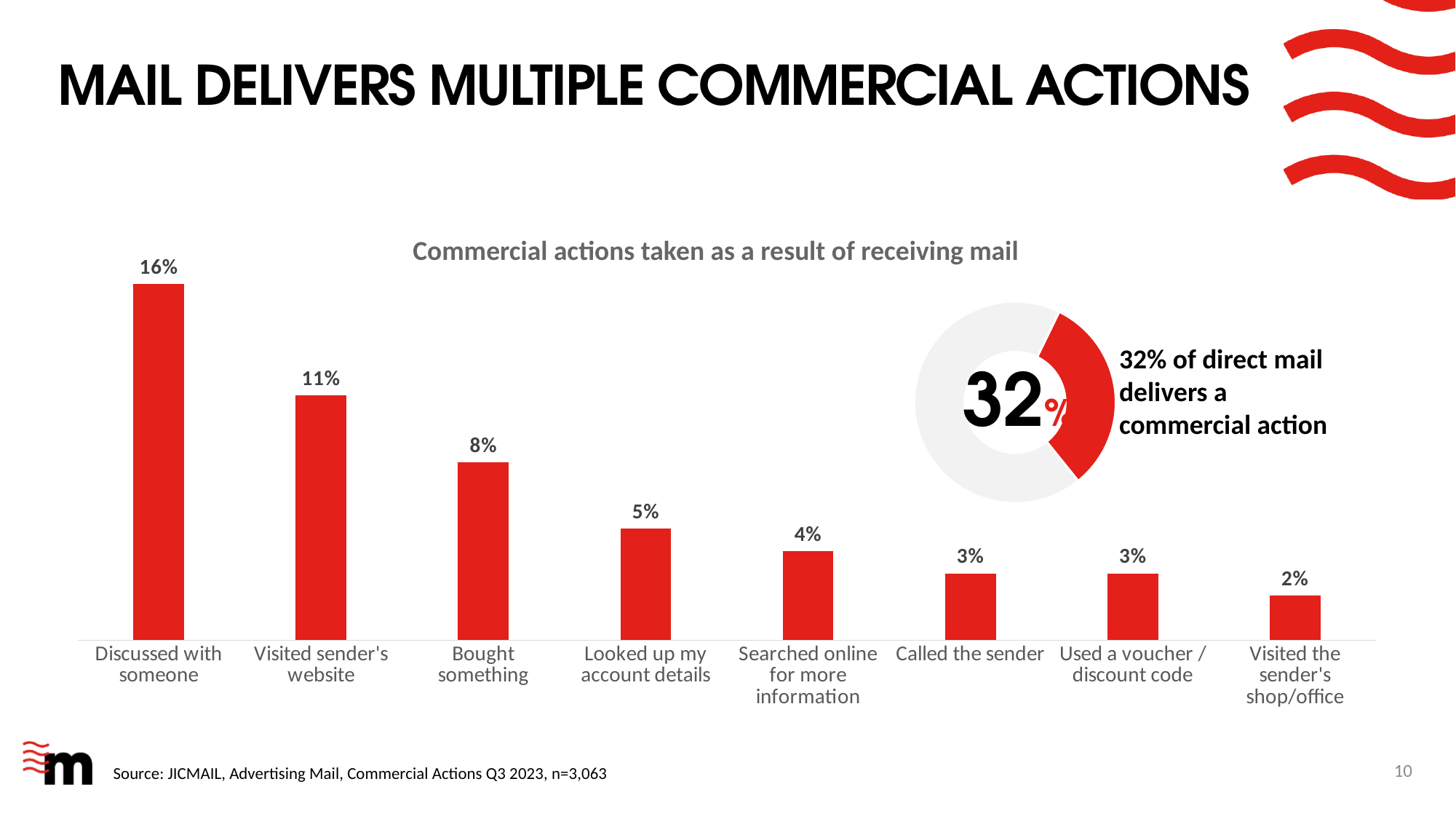

# Mail delivers multiple commercial actions
Commercial actions taken as a result of receiving mail

### Chart

| Category | Series 1 |
|---|---|
| Discussed with someone | 0.16 |
| Visited sender's website | 0.11 |
| Bought something | 0.08 |
| Looked up my account details | 0.05 |
| Searched online for more information | 0.04 |
| Called the sender | 0.03 |
| Used a voucher / discount code | 0.03 |
| Visited the sender's shop/office | 0.02 |

### Chart

| Category | Sales |
|---|---|
| 1st Qtr | 0.32 |
| 2nd Qtr | 0.68 |
32% of direct mail delivers a commercial action
32%
10
Source: JICMAIL, Advertising Mail, Commercial Actions Q3 2023, n=3,063